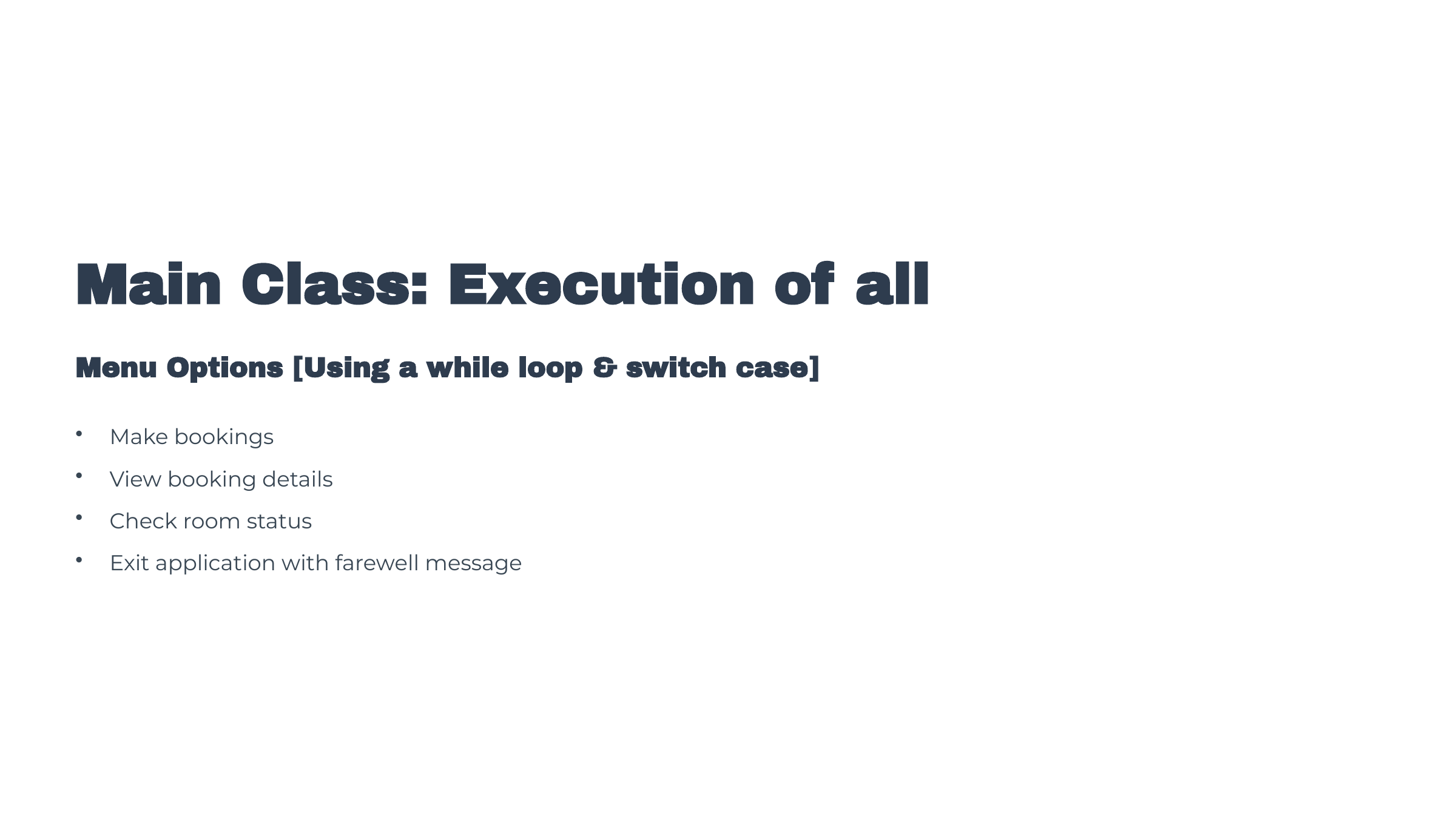

Main Class: Execution of all
Menu Options [Using a while loop & switch case]
Make bookings
View booking details
Check room status
Exit application with farewell message